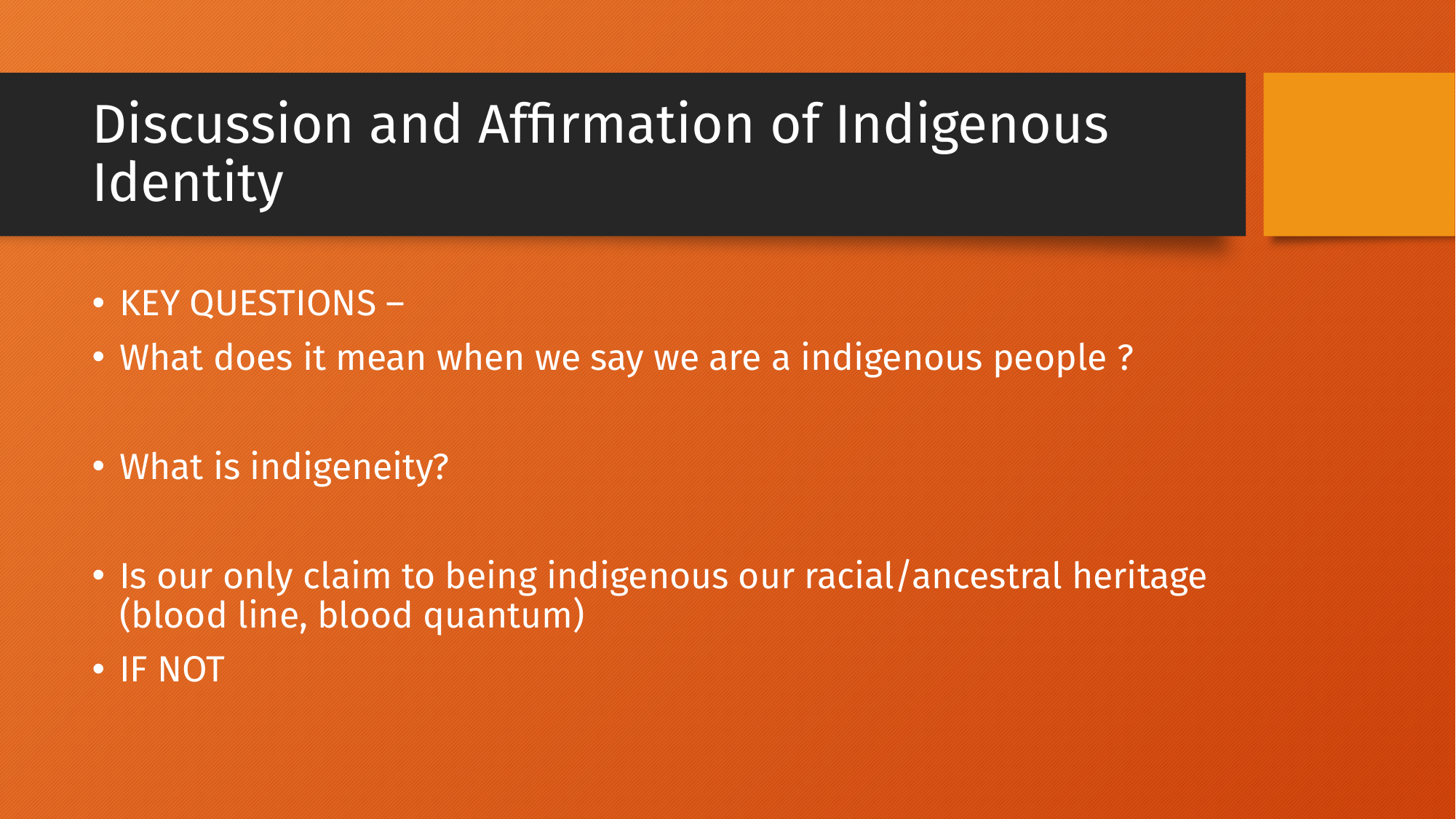

# Discussion and Affirmation of Indigenous Identity
KEY QUESTIONS –
What does it mean when we say we are a indigenous people ?

What is indigeneity?

Is our only claim to being indigenous our racial/ancestral heritage (blood line, blood quantum)
IF NOT